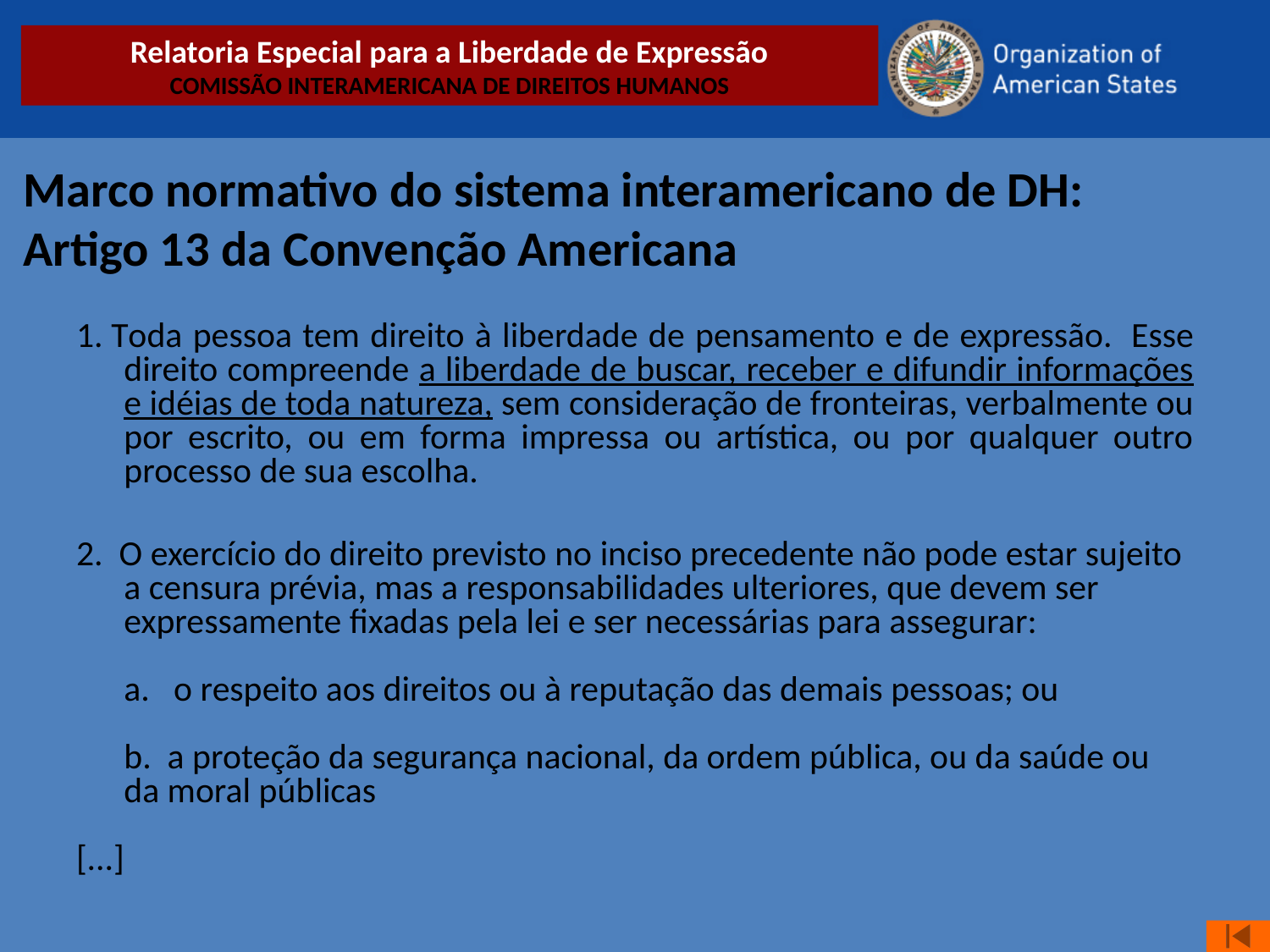

Relatoria Especial para a Liberdade de Expressão
COMISSÃO INTERAMERICANA DE DIREITOS HUMANOS
Marco normativo do sistema interamericano de DH:
Artigo 13 da Convenção Americana

1. Toda pessoa tem direito à liberdade de pensamento e de expressão.  Esse direito compreende a liberdade de buscar, receber e difundir informações e idéias de toda natureza, sem consideração de fronteiras, verbalmente ou por escrito, ou em forma impressa ou artística, ou por qualquer outro processo de sua escolha.

2.  O exercício do direito previsto no inciso precedente não pode estar sujeito a censura prévia, mas a responsabilidades ulteriores, que devem ser expressamente fixadas pela lei e ser necessárias para assegurar:

	a.   o respeito aos direitos ou à reputação das demais pessoas; ou

	b.  a proteção da segurança nacional, da ordem pública, ou da saúde ou da moral públicas

[...]